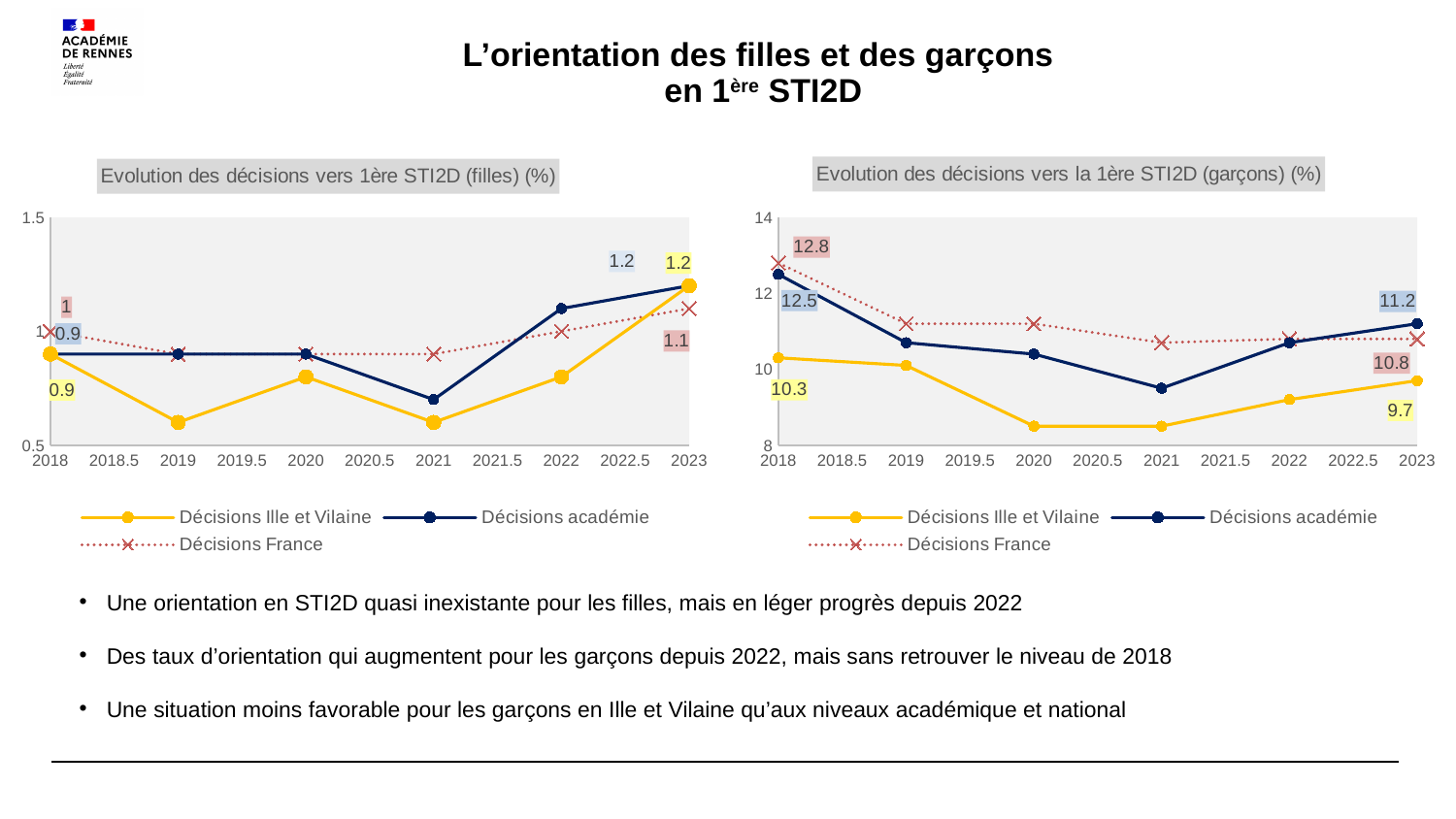

# L’orientation des filles et des garçons en 1ère STI2D

### Chart: Evolution des décisions vers 1ère STI2D (filles) (%)

| Category | Décisions Ille et Vilaine | Décisions académie | Décisions France |
|---|---|---|---|

### Chart: Evolution des décisions vers la 1ère STI2D (garçons) (%)

| Category | Décisions Ille et Vilaine | Décisions académie | Décisions France |
|---|---|---|---|
Une orientation en STI2D quasi inexistante pour les filles, mais en léger progrès depuis 2022

Des taux d’orientation qui augmentent pour les garçons depuis 2022, mais sans retrouver le niveau de 2018

Une situation moins favorable pour les garçons en Ille et Vilaine qu’aux niveaux académique et national